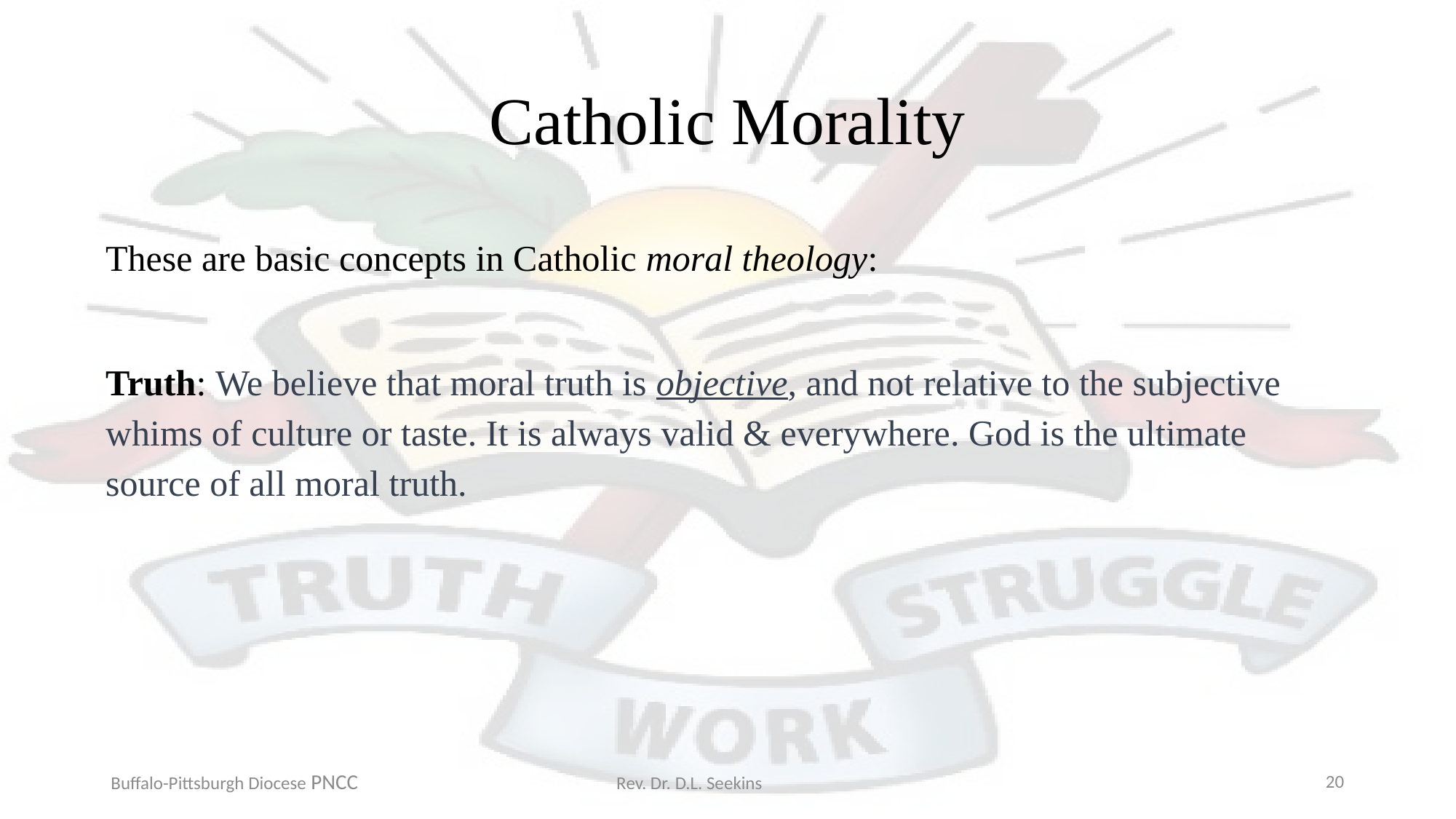

# Catholic Morality
These are basic concepts in Catholic moral theology:

Truth: We believe that moral truth is objective, and not relative to the subjective whims of culture or taste. It is always valid & everywhere. God is the ultimate source of all moral truth.
Buffalo-Pittsburgh Diocese PNCC                                                              Rev. Dr. D.L. Seekins
20